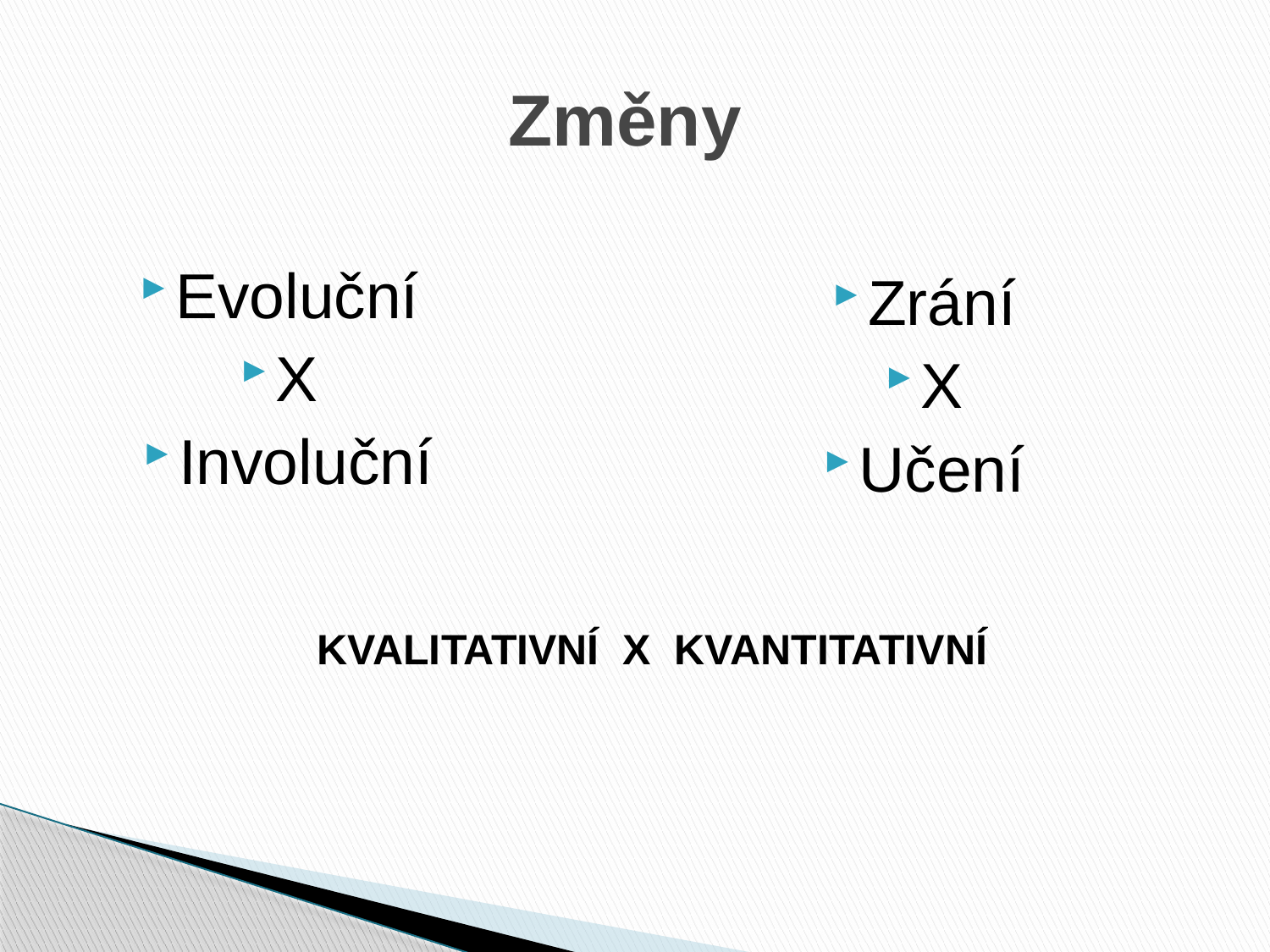

# Změny

Zrání
X
Učení

Evoluční
X
Involuční
KVALITATIVNÍ  X  KVANTITATIVNÍ